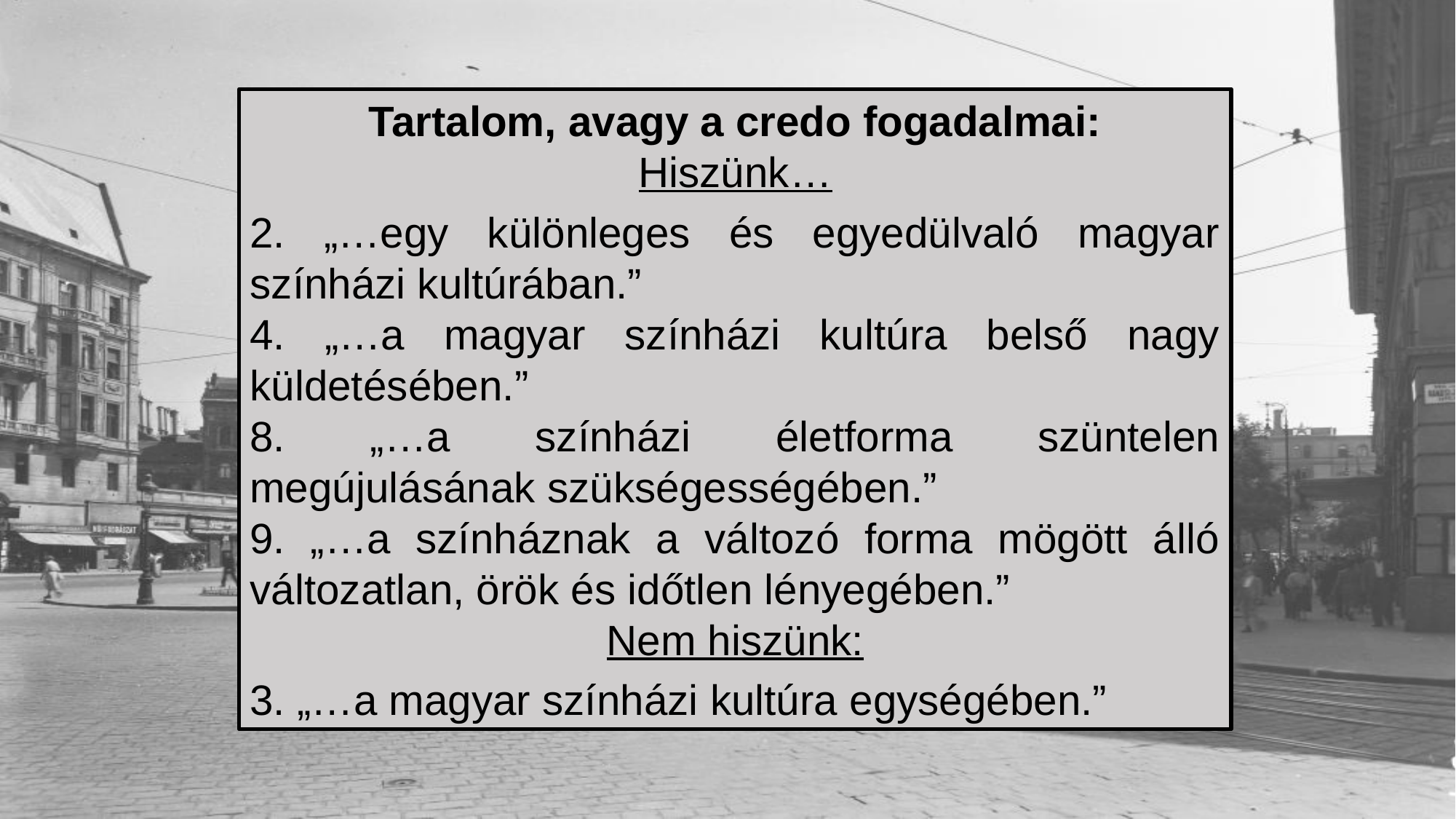

Tartalom, avagy a credo fogadalmai:
Hiszünk…
2. „…egy különleges és egyedülvaló magyar színházi kultúrában.”
4. „…a magyar színházi kultúra belső nagy küldetésében.”
8. „…a színházi életforma szüntelen megújulásának szükségességében.”
9. „…a színháznak a változó forma mögött álló változatlan, örök és időtlen lényegében.”
Nem hiszünk:
3. „…a magyar színházi kultúra egységében.”